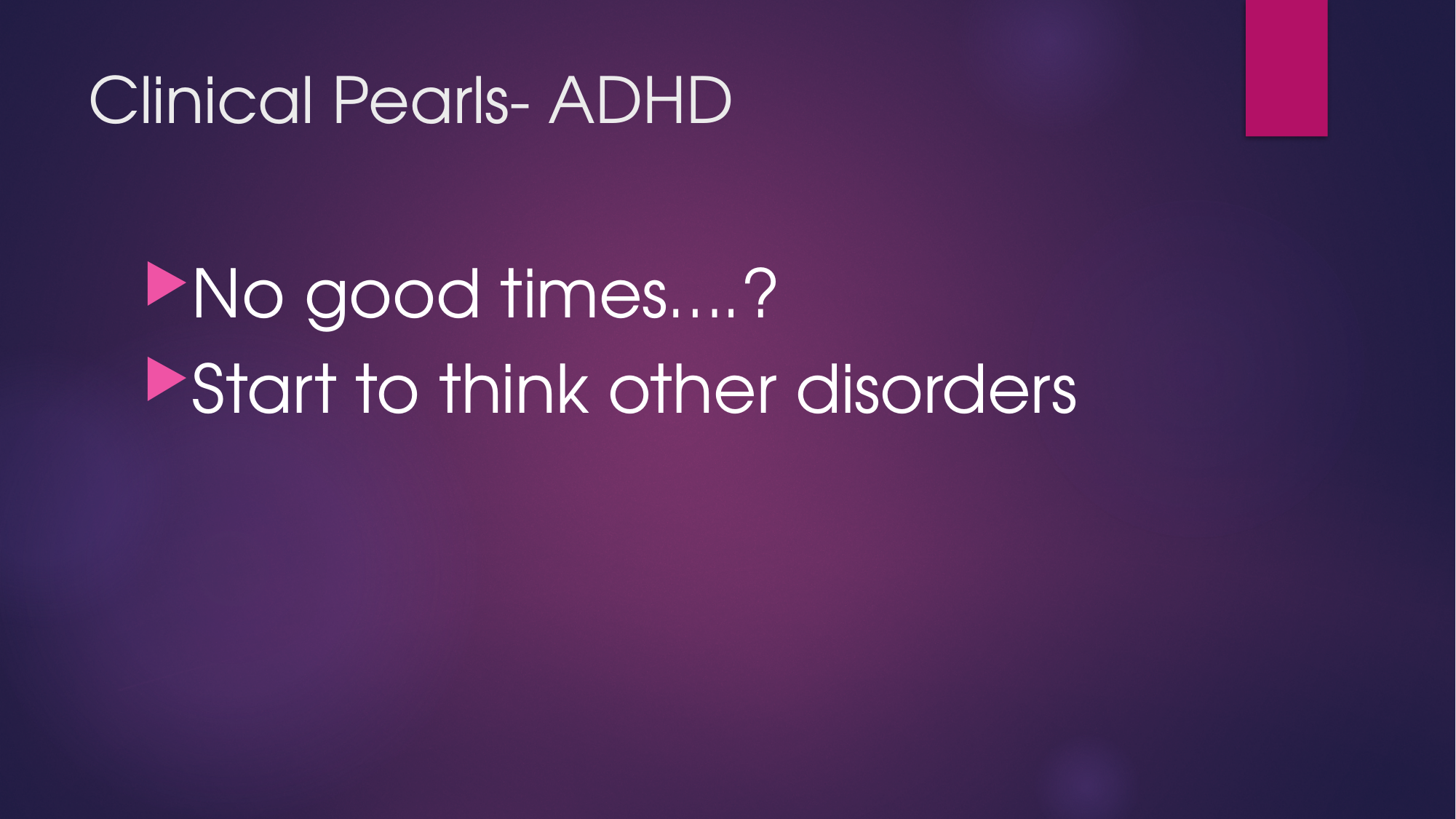

# Clinical Pearls- ADHD
No good times….?
Start to think other disorders